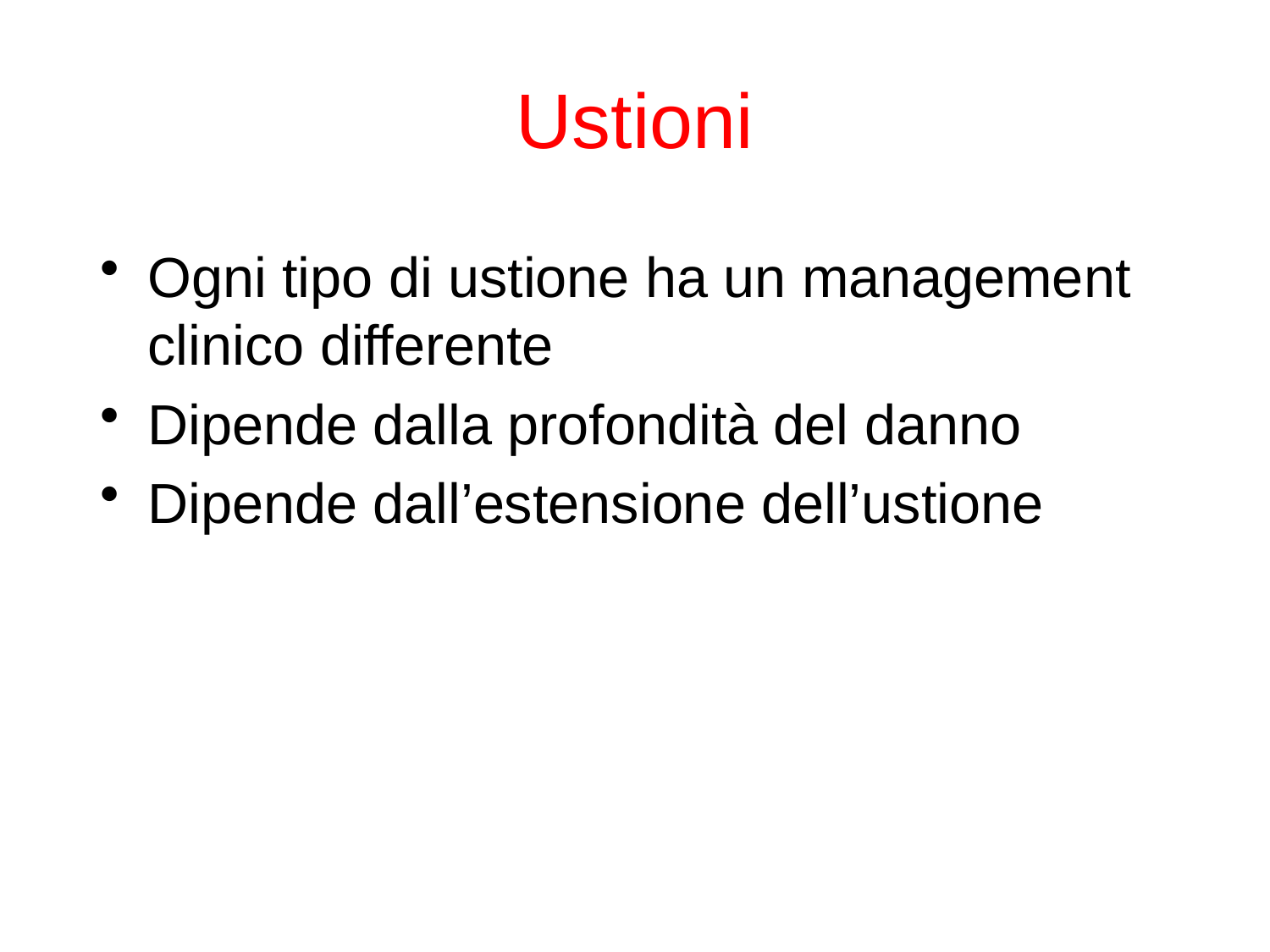

# Ustioni
Ogni tipo di ustione ha un management clinico differente
Dipende dalla profondità del danno
Dipende dall’estensione dell’ustione